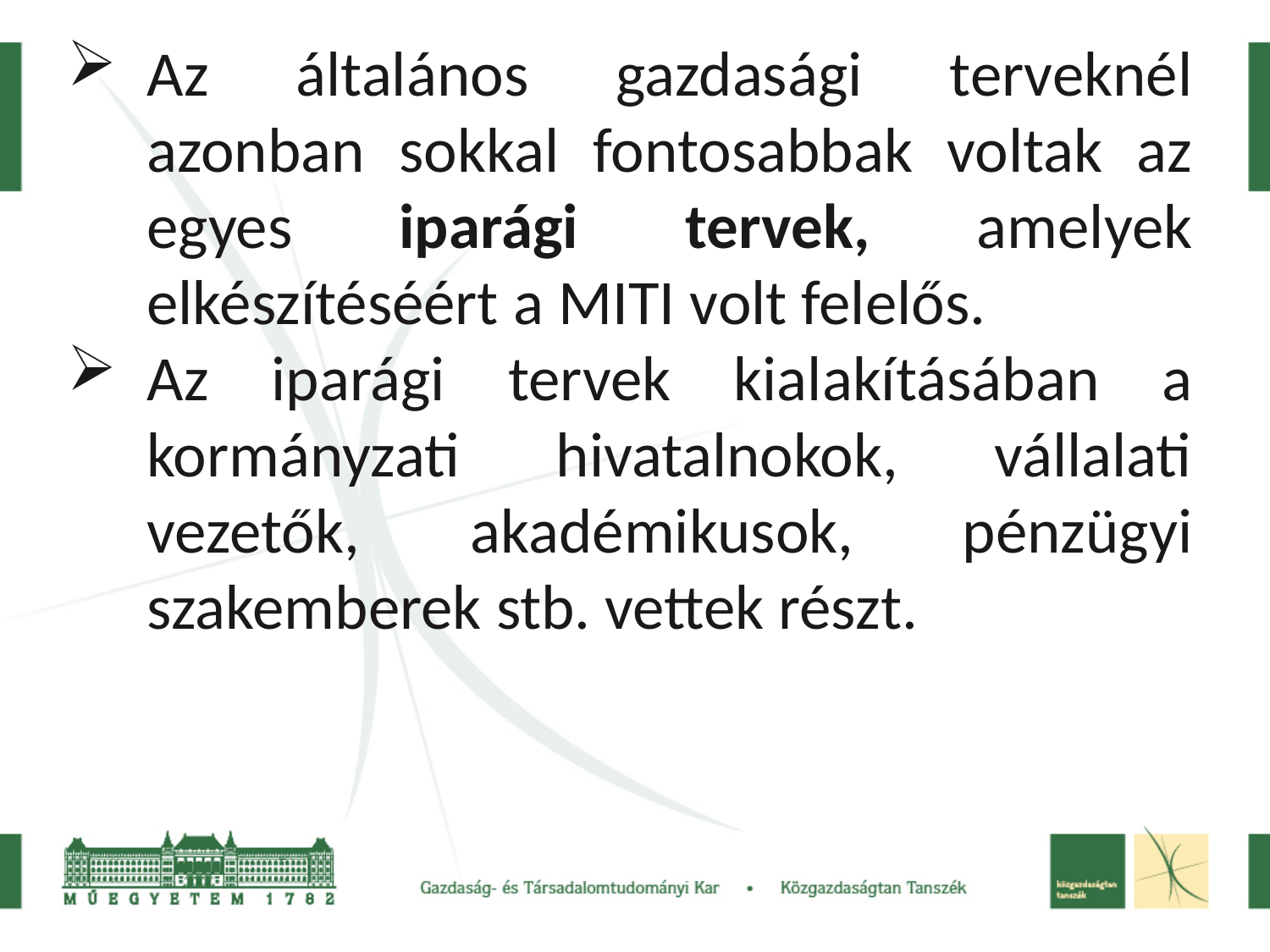

Az általános gazdasági terveknél azonban sokkal fontosabbak voltak az egyes iparági tervek, amelyek elkészítéséért a MITI volt felelős.
Az iparági tervek kialakításában a kormányzati hivatalnokok, vállalati vezetők, akadémikusok, pénzügyi szakemberek stb. vettek részt.